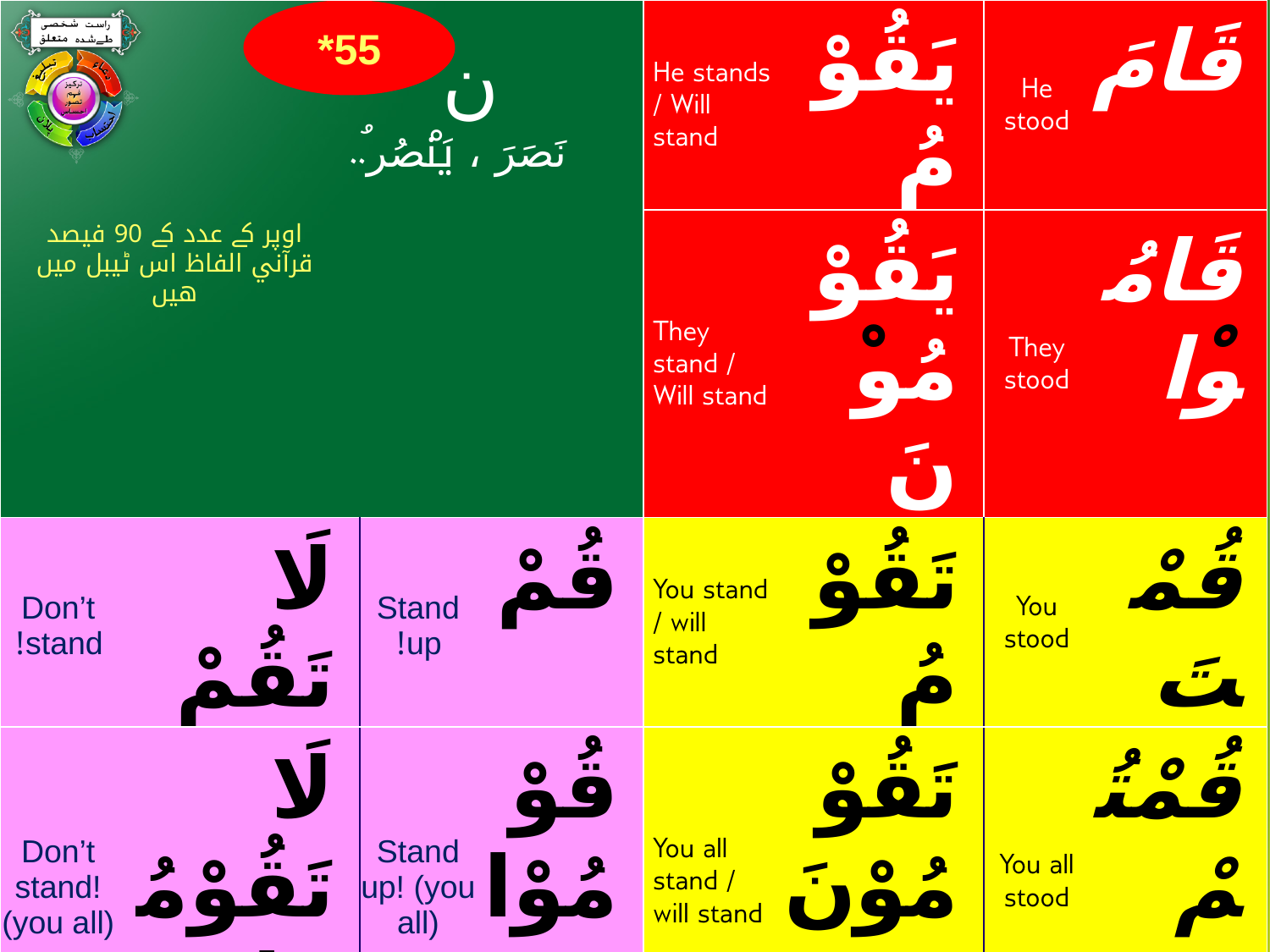

|  |  |  |  |  | He stands / Will stand | يَقُوْمُ | He stood | قَامَ |
| --- | --- | --- | --- | --- | --- | --- | --- | --- |
|  |  |  |  |  | They stand / Will stand | يَقُوْمُوْنَ | They stood | قَامُوْا |
| Don’t stand! | لَا تَقُمْ | Stand up! |  | قُمْ | You stand / will stand | تَقُوْمُ | You stood | قُمْتَ |
| Don’t stand! (you all) | لَا تَقُوْمُوْا | Stand up! (you all) |  | قُوْمُوْا | You all stand / will stand | تَقُوْمُوْنَ | You all stood | قُمْتُمْ |
| The one who stands |  |  | قَائِم |  | I stand / will stand | أَقُوْمُ | I stood | قُمْتُ |
| -- |  |  |  |  | We stand / will stand | نَقُوْمُ | We stood | قُمْنَا |
| to stand |  |  | قِيَام |  | She stands / will stand | تَقُوْمُ | She stood | قَامَتْ |
55*
ن
نَصَرَ ، يَنْصُرُ..
اوپر كے عدد كے 90 فيصد قرآني الفاظ اس ٹيبل ميں هيں
8